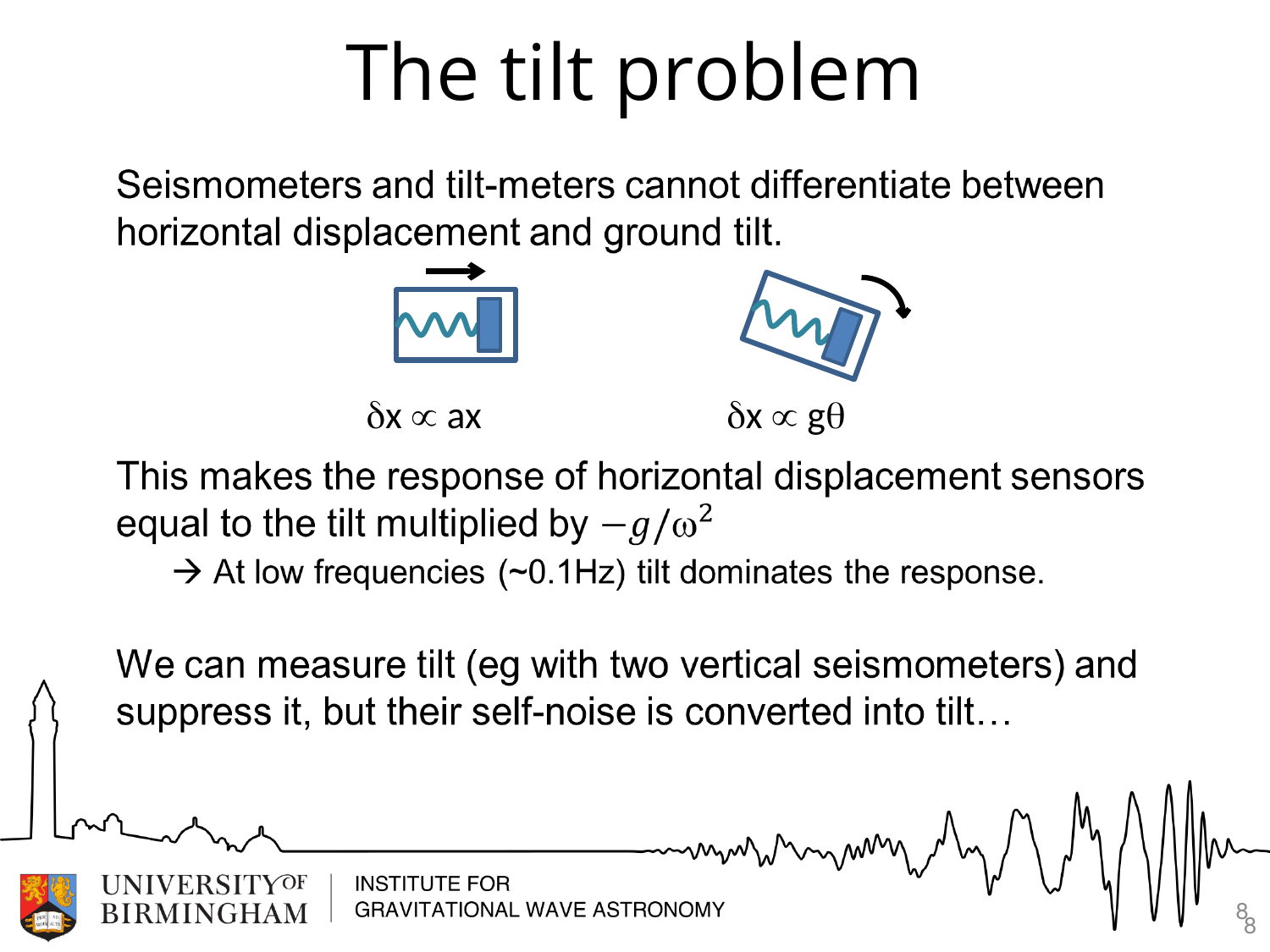

# The tilt problem

δx ∝ ax
δx ∝ gθ
8
8